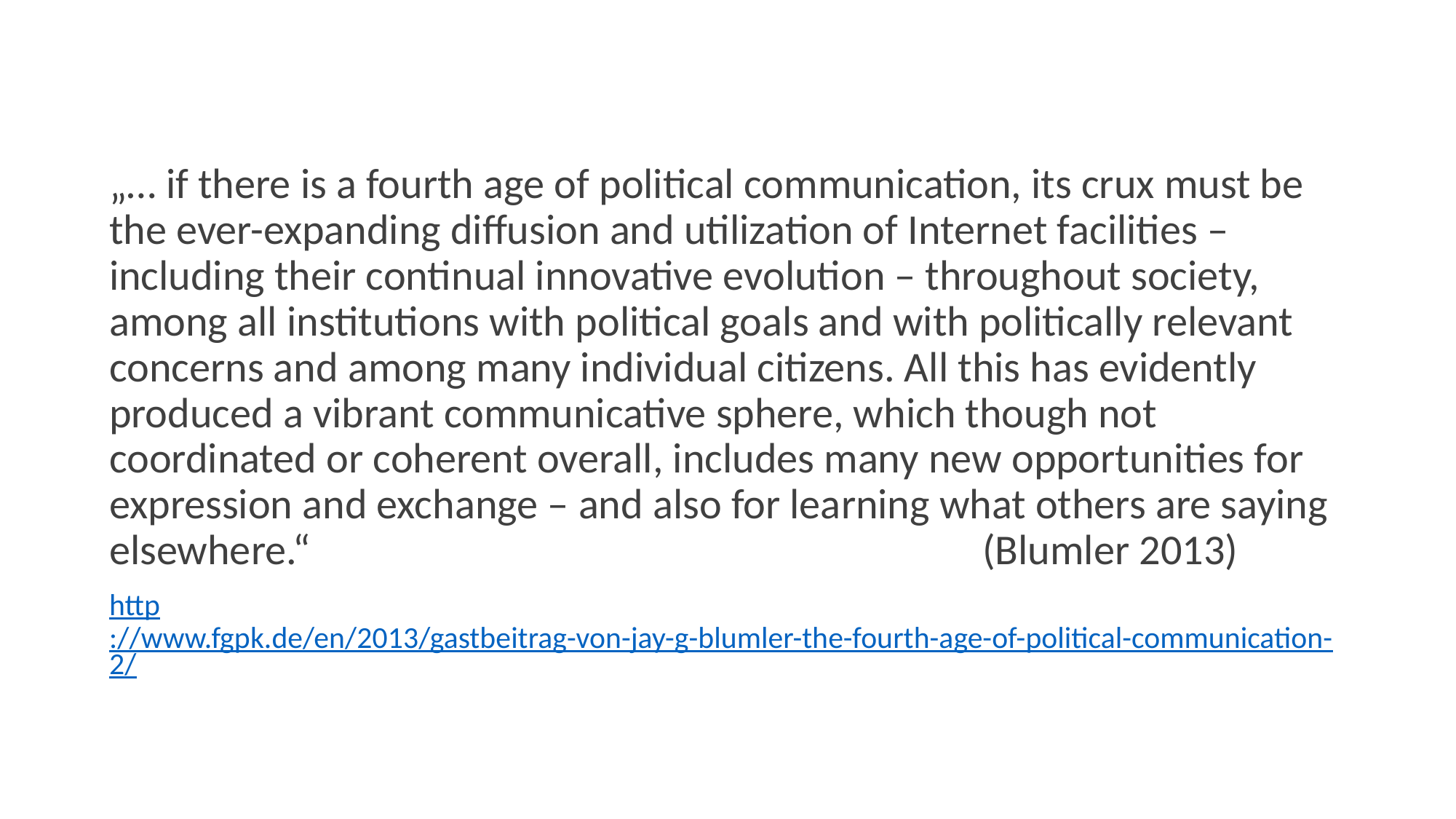

„… if there is a fourth age of political communication, its crux must be the ever-expanding diffusion and utilization of Internet facilities – including their continual innovative evolution – throughout society, among all institutions with political goals and with politically relevant concerns and among many individual citizens. All this has evidently produced a vibrant communicative sphere, which though not coordinated or coherent overall, includes many new opportunities for expression and exchange – and also for learning what others are saying elsewhere.“ 							(Blumler 2013)
http://www.fgpk.de/en/2013/gastbeitrag-von-jay-g-blumler-the-fourth-age-of-political-communication-2/